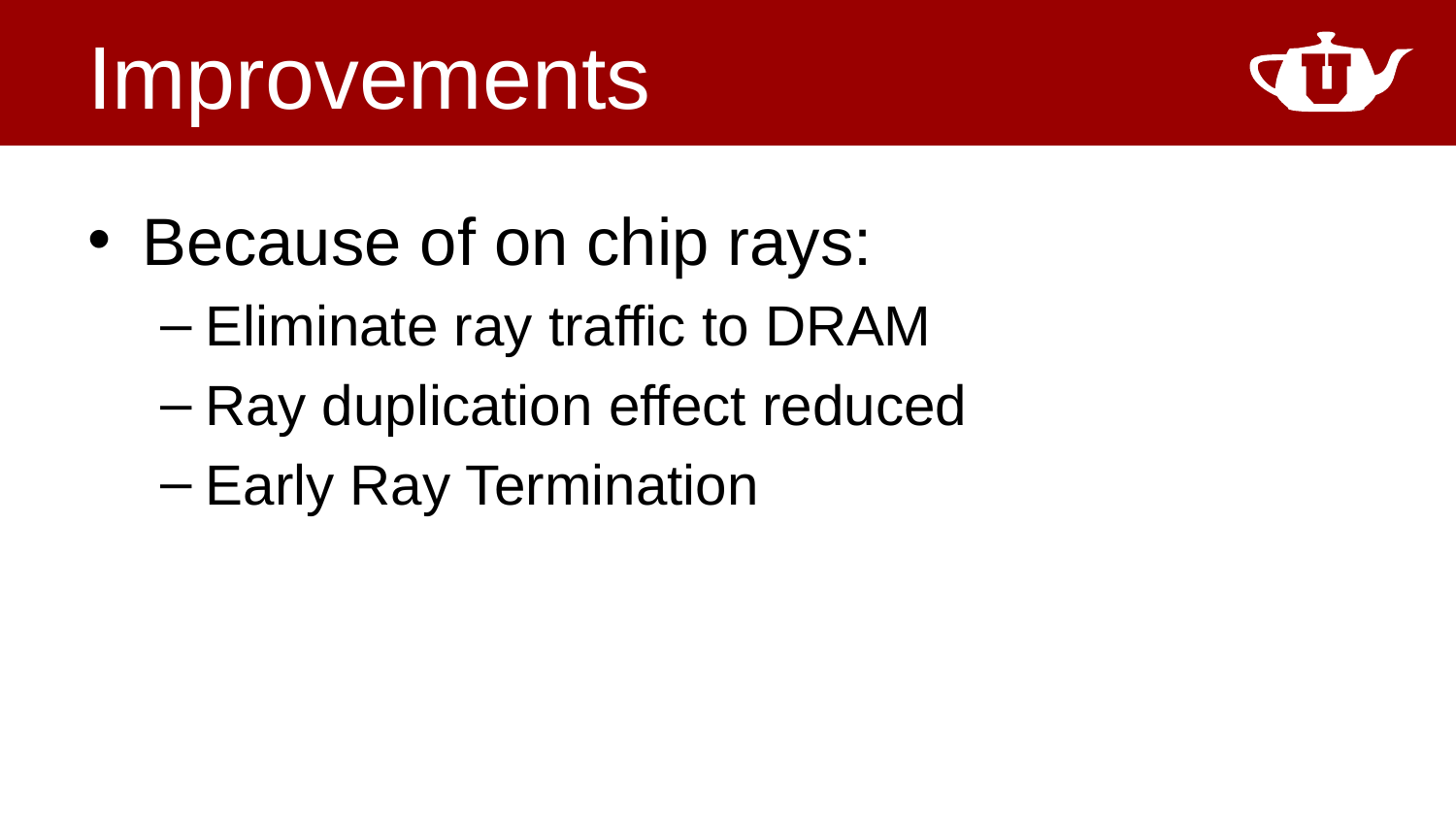

# Improvements
Because of on chip rays:
Eliminate ray traffic to DRAM
Ray duplication effect reduced
Early Ray Termination